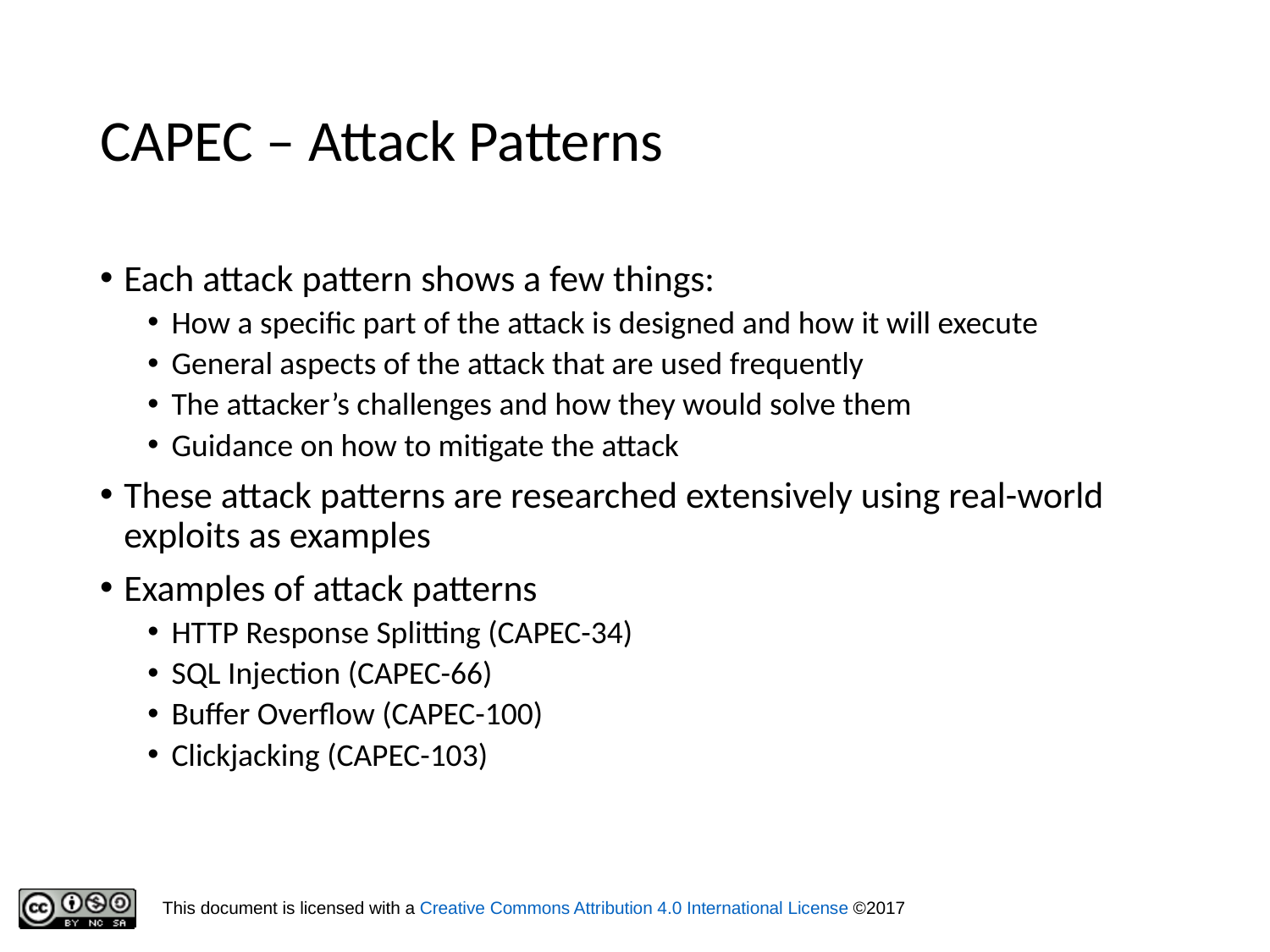

# CAPEC – Attack Patterns
Each attack pattern shows a few things:
How a specific part of the attack is designed and how it will execute
General aspects of the attack that are used frequently
The attacker’s challenges and how they would solve them
Guidance on how to mitigate the attack
These attack patterns are researched extensively using real-world exploits as examples
Examples of attack patterns
HTTP Response Splitting (CAPEC-34)
SQL Injection (CAPEC-66)
Buffer Overflow (CAPEC-100)
Clickjacking (CAPEC-103)